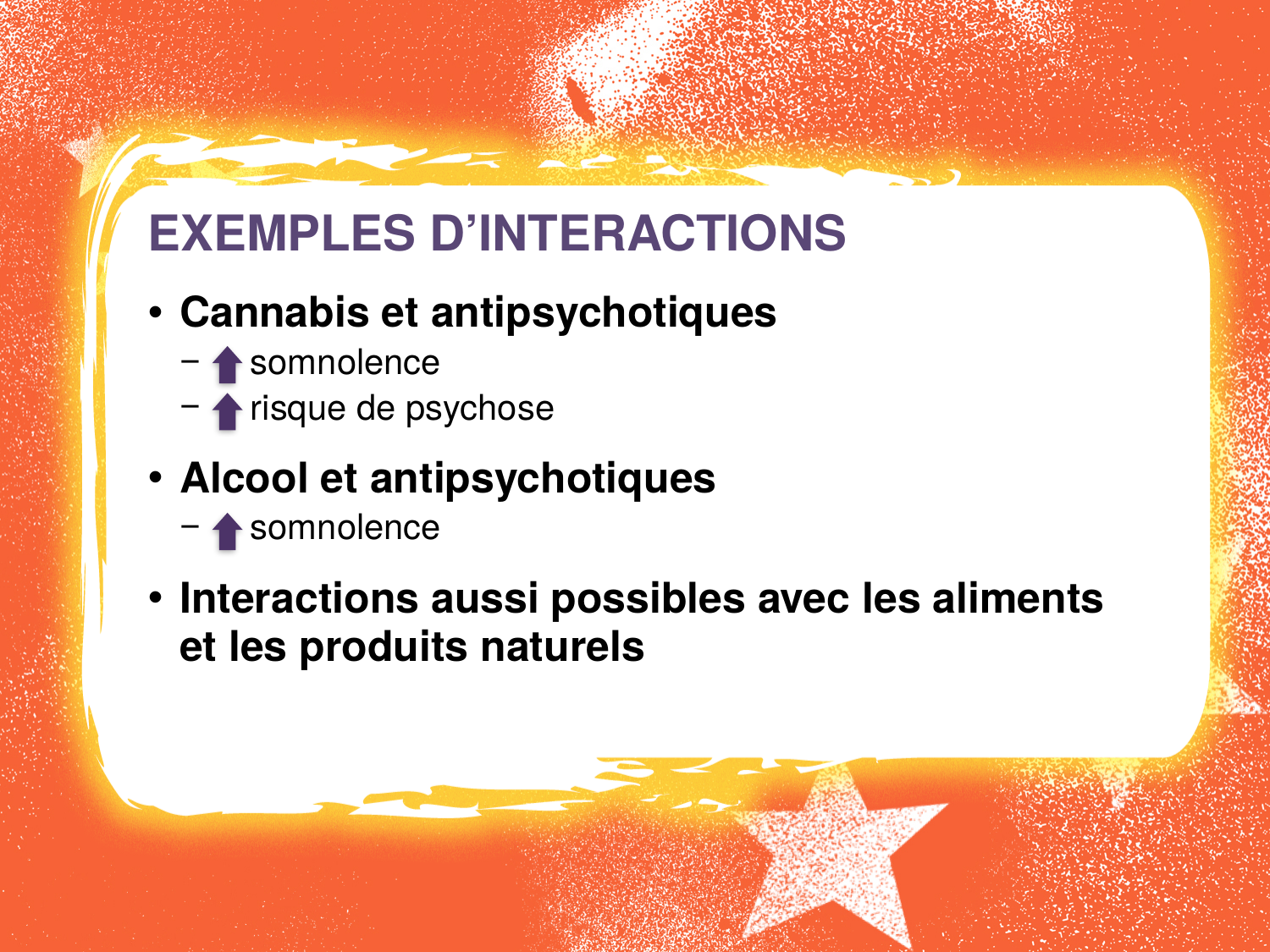

Exemples d’interactions
Cannabis et antipsychotiques
    somnolence
    risque de psychose
Alcool et antipsychotiques
    somnolence
Interactions aussi possibles avec les aliments
et les produits naturels